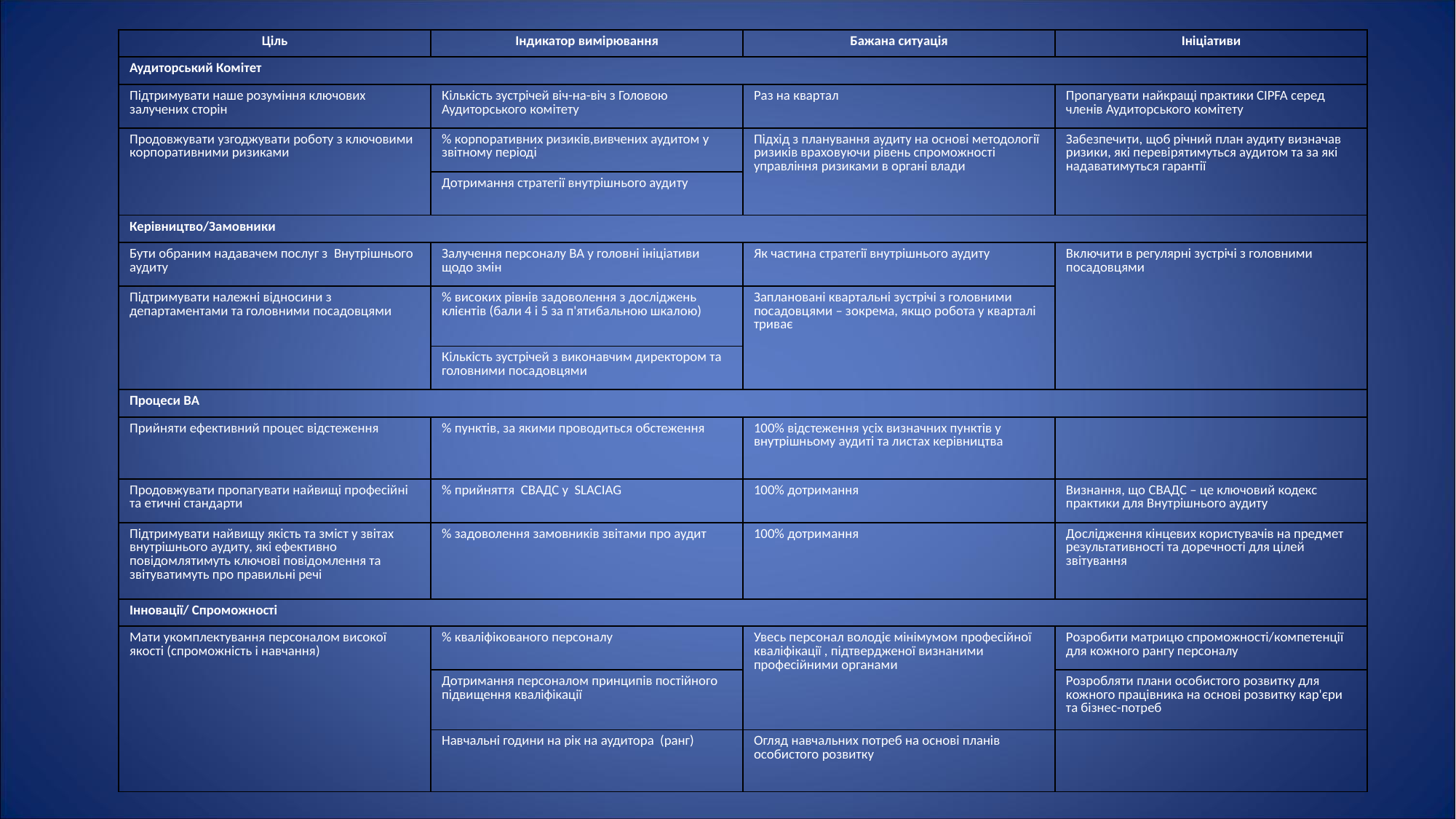

| Ціль | Індикатор вимірювання | Бажана ситуація | Ініціативи |
| --- | --- | --- | --- |
| Аудиторський Комітет |  |  |  |
| Підтримувати наше розуміння ключових залучених сторін | Кількість зустрічей віч-на-віч з Головою Аудиторського комітету | Раз на квартал | Пропагувати найкращі практики CIPFA серед членів Аудиторського комітету |
| Продовжувати узгоджувати роботу з ключовими корпоративними ризиками | % корпоративних ризиків,вивчених аудитом у звітному періоді | Підхід з планування аудиту на основі методології ризиків враховуючи рівень спроможності управління ризиками в органі влади | Забезпечити, щоб річний план аудиту визначав ризики, які перевірятимуться аудитом та за які надаватимуться гарантії |
|  | Дотримання стратегії внутрішнього аудиту |  |  |
| Керівництво/Замовники |  |  |  |
| Бути обраним надавачем послуг з Внутрішнього аудиту | Залучення персоналу ВА у головні ініціативи щодо змін | Як частина стратегії внутрішнього аудиту | Включити в регулярні зустрічі з головними посадовцями |
| Підтримувати належні відносини з департаментами та головними посадовцями | % високих рівнів задоволення з досліджень клієнтів (бали 4 і 5 за п'ятибальною шкалою) | Заплановані квартальні зустрічі з головними посадовцями – зокрема, якщо робота у кварталі триває |  |
|  | Кількість зустрічей з виконавчим директором та головними посадовцями |  |  |
| Процеси ВА |  |  |  |
| Прийняти ефективний процес відстеження | % пунктів, за якими проводиться обстеження | 100% відстеження усіх визначних пунктів у внутрішньому аудиті та листах керівництва |  |
| Продовжувати пропагувати найвищі професійні та етичні стандарти | % прийняття СВАДС у SLACIAG | 100% дотримання | Визнання, що СВАДС – це ключовий кодекс практики для Внутрішнього аудиту |
| Підтримувати найвищу якість та зміст у звітах внутрішнього аудиту, які ефективно повідомлятимуть ключові повідомлення та звітуватимуть про правильні речі | % задоволення замовників звітами про аудит | 100% дотримання | Дослідження кінцевих користувачів на предмет результативності та доречності для цілей звітування |
| Інновації/ Спроможності |  |  |  |
| Мати укомплектування персоналом високої якості (спроможність і навчання) | % кваліфікованого персоналу | Увесь персонал володіє мінімумом професійної кваліфікації , підтвердженої визнаними професійними органами | Розробити матрицю спроможності/компетенції для кожного рангу персоналу |
|  | Дотримання персоналом принципів постійного підвищення кваліфікації |  | Розробляти плани особистого розвитку для кожного працівника на основі розвитку кар'єри та бізнес-потреб |
|  | Навчальні години на рік на аудитора (ранг) | Огляд навчальних потреб на основі планів особистого розвитку |  |